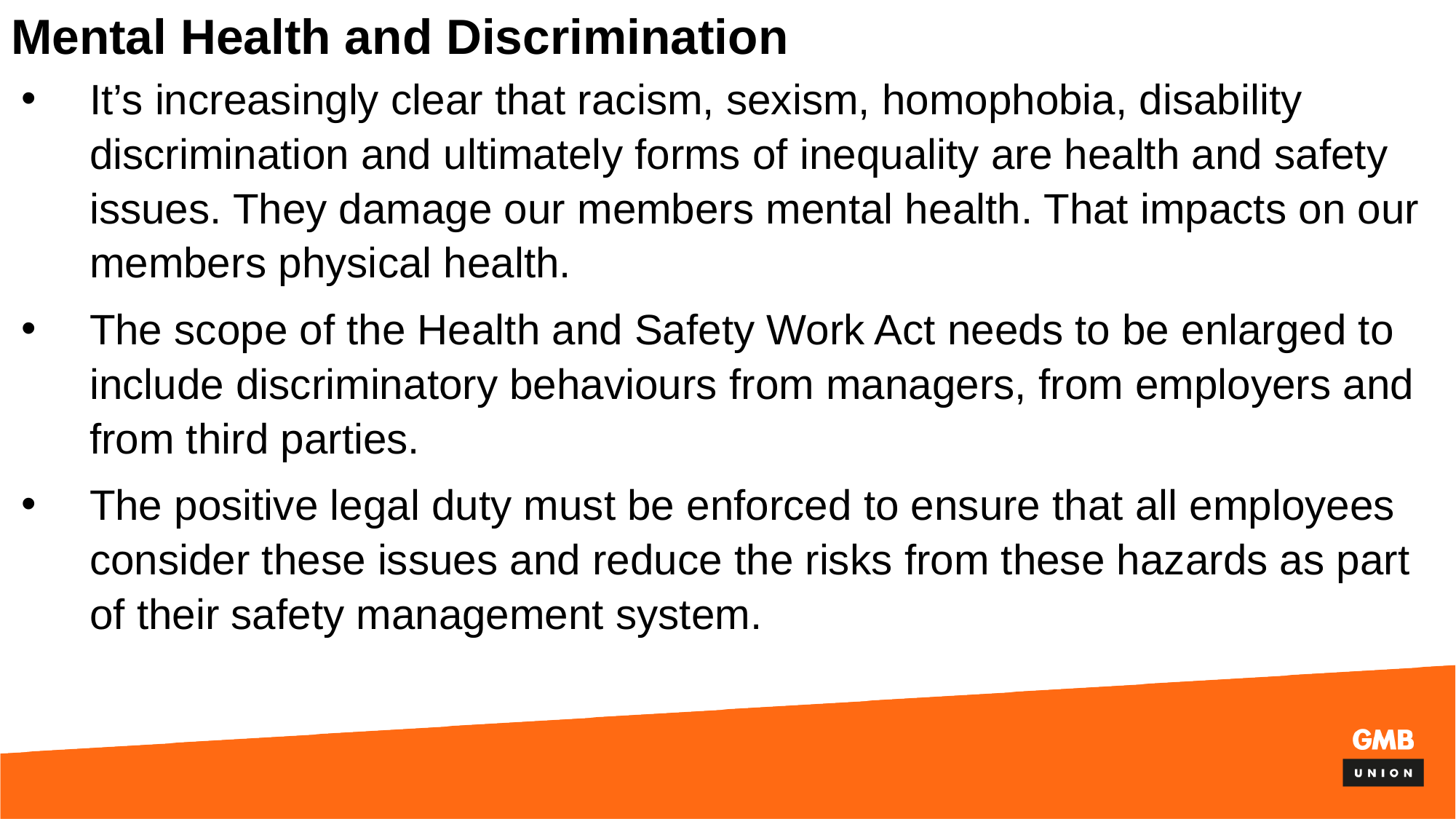

# Mental Health and Discrimination
It’s increasingly clear that racism, sexism, homophobia, disability discrimination and ultimately forms of inequality are health and safety issues. They damage our members mental health. That impacts on our members physical health.
The scope of the Health and Safety Work Act needs to be enlarged to include discriminatory behaviours from managers, from employers and from third parties.
The positive legal duty must be enforced to ensure that all employees consider these issues and reduce the risks from these hazards as part of their safety management system.